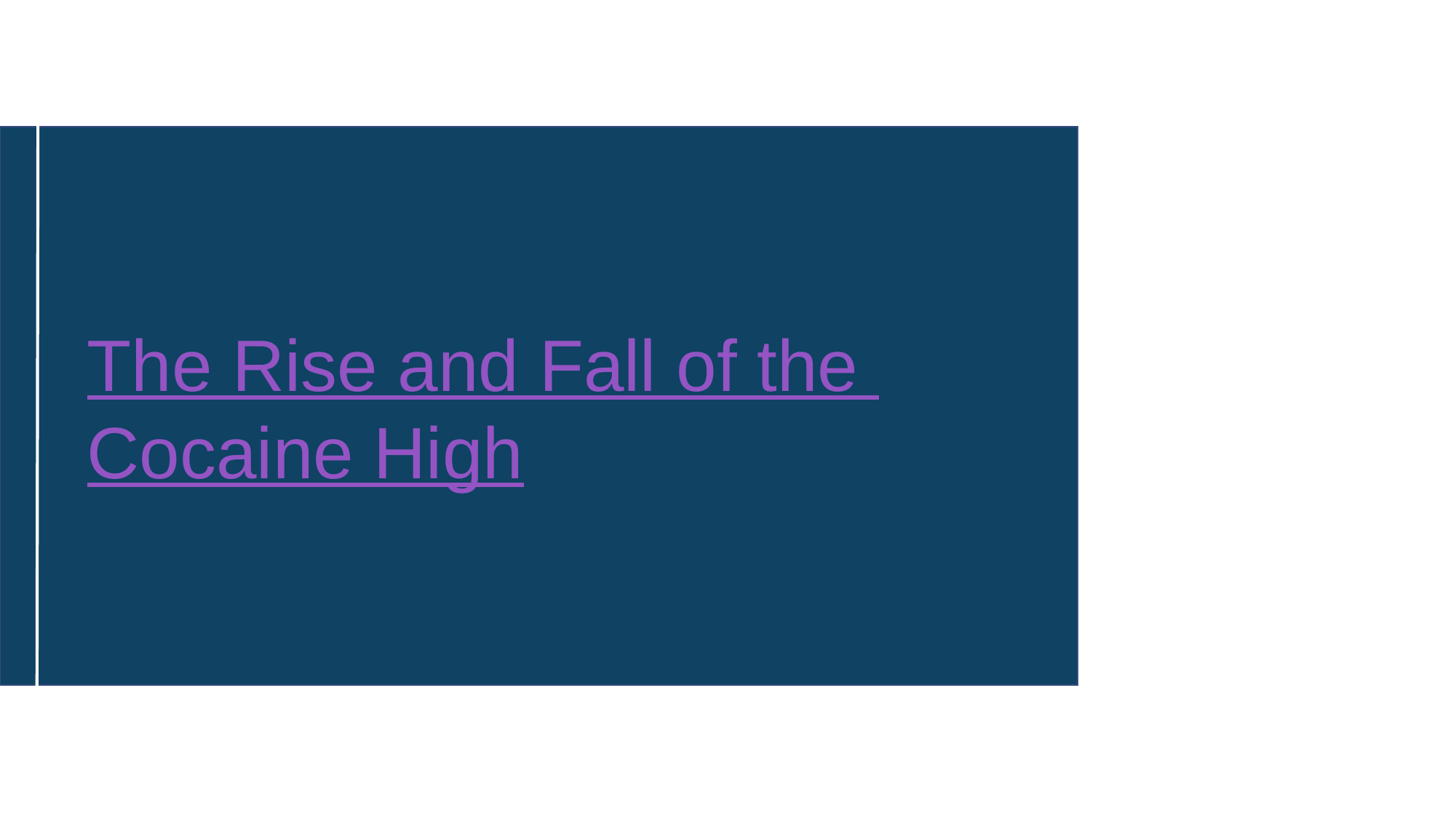

The Rise and Fall of the
Cocaine High